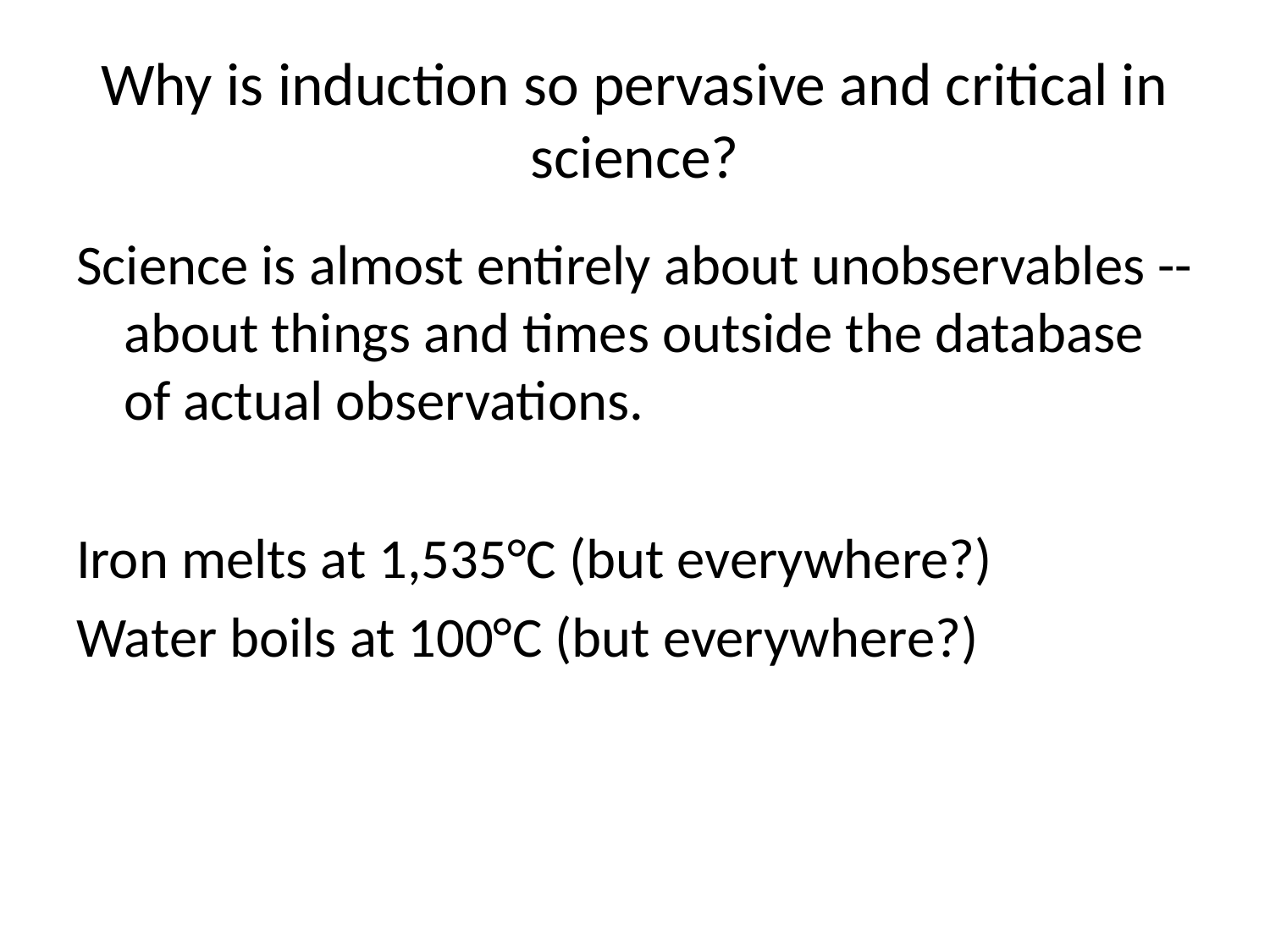

# Why is induction so pervasive and critical in science?
Science is almost entirely about unobservables -- about things and times outside the database of actual observations.

Iron melts at 1,535°C (but everywhere?)
Water boils at 100°C (but everywhere?)